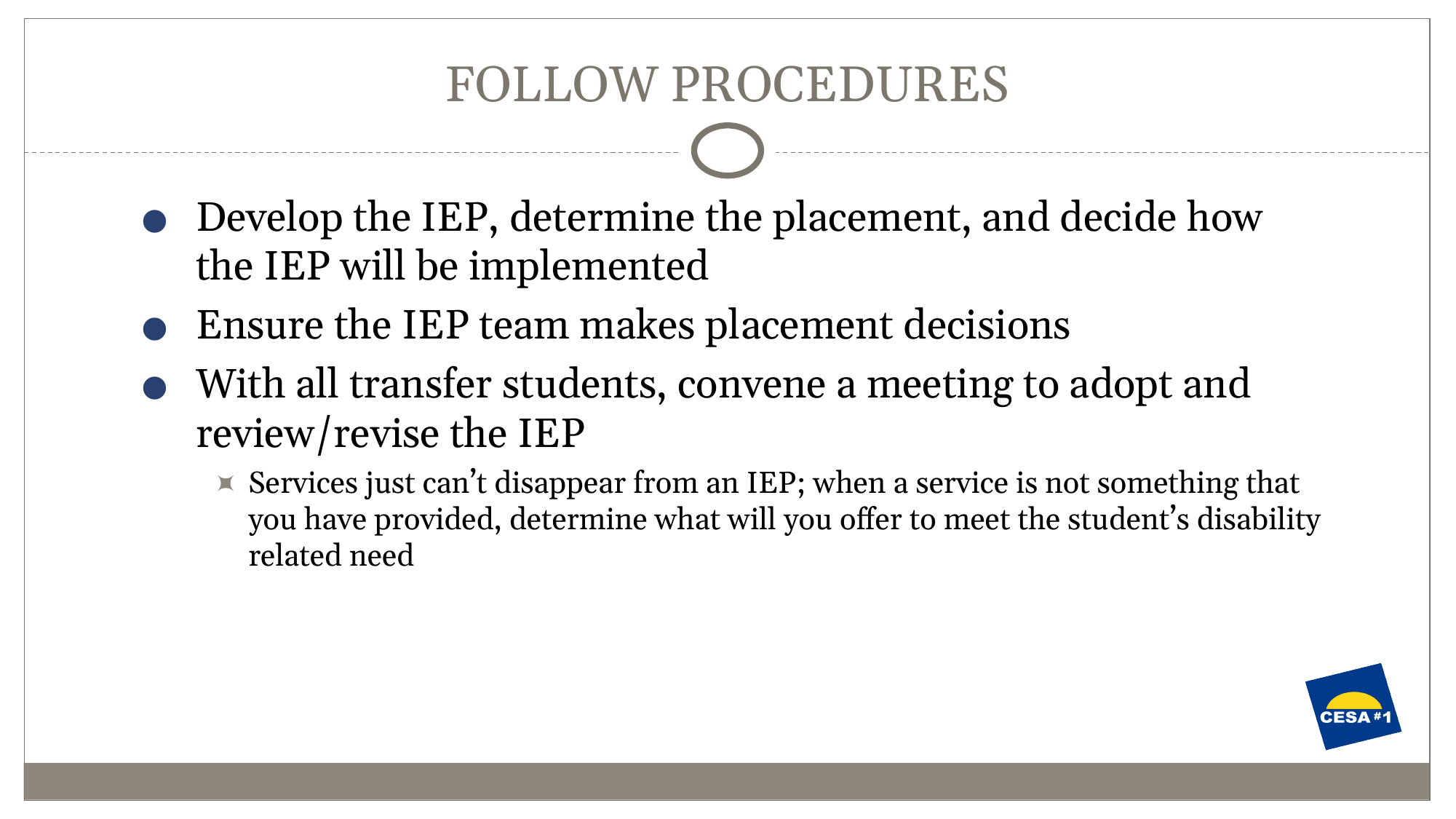

# FOLLOW PROCEDURES
Develop the IEP, determine the placement, and decide how the IEP will be implemented
Ensure the IEP team makes placement decisions
With all transfer students, convene a meeting to adopt and review/revise the IEP
Services just can’t disappear from an IEP; when a service is not something that you have provided, determine what will you offer to meet the student’s disability related need